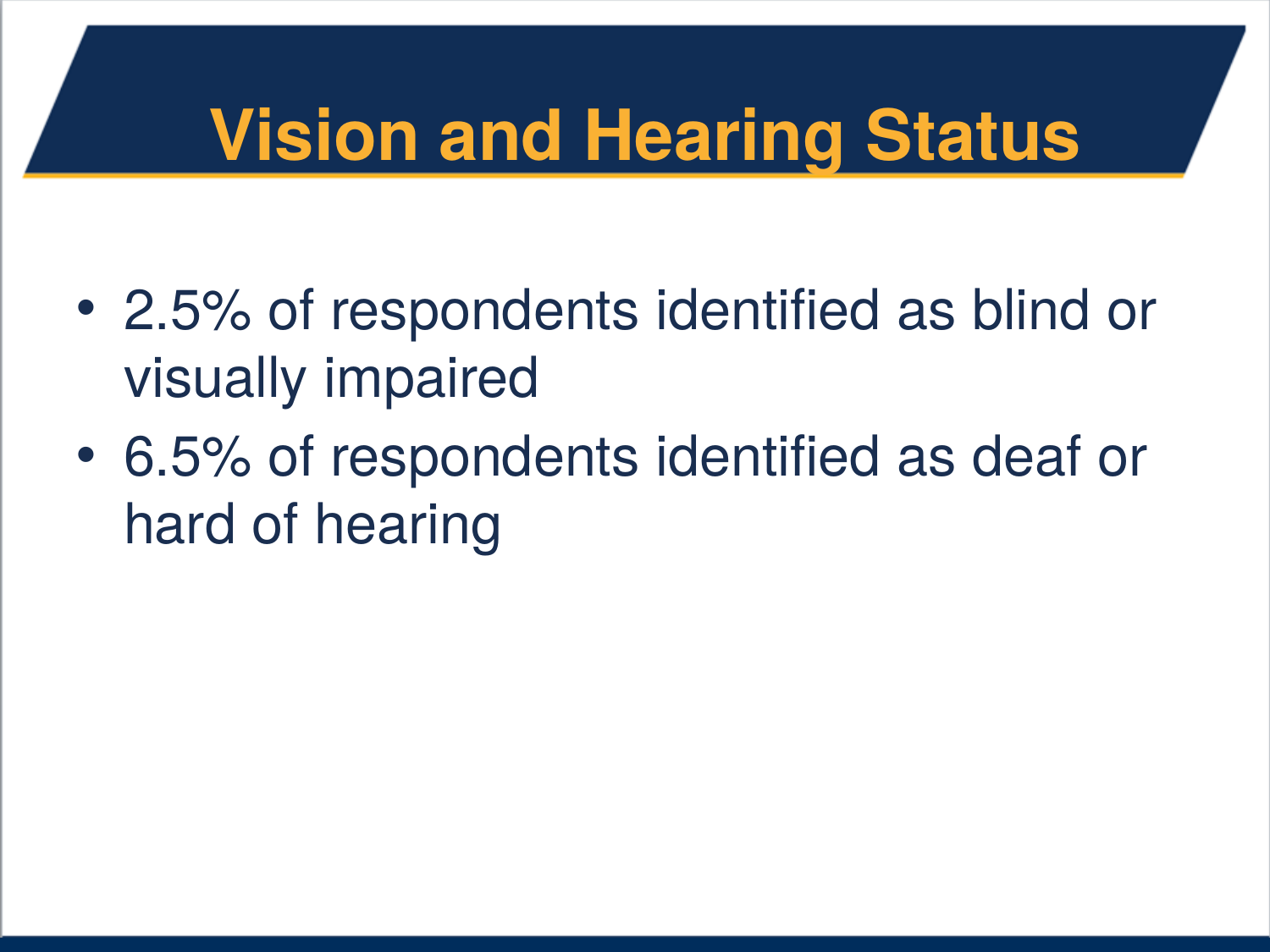

# Vision and Hearing Status
2.5% of respondents identified as blind or visually impaired
6.5% of respondents identified as deaf or hard of hearing